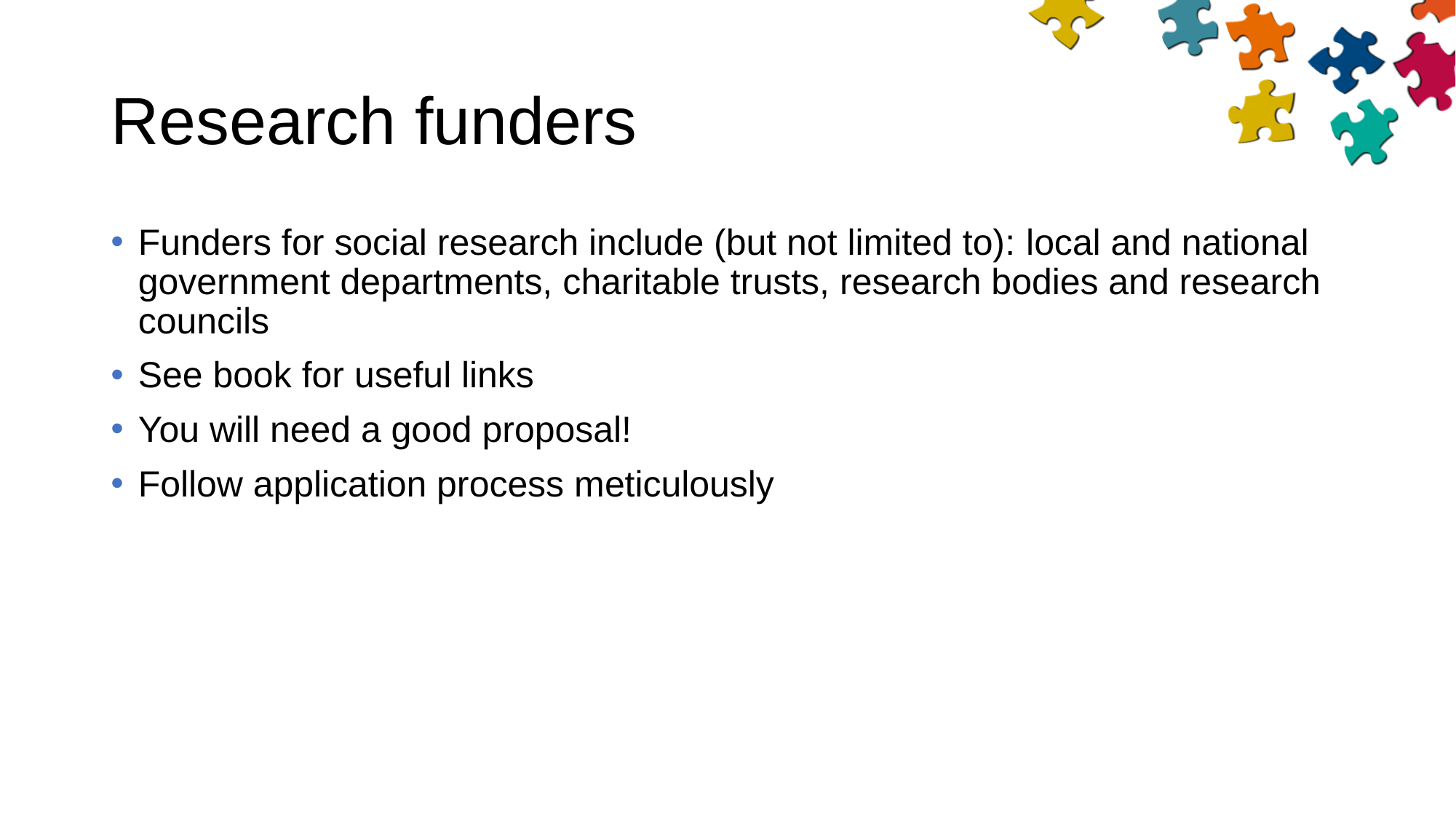

# Research funders
Funders for social research include (but not limited to): local and national government departments, charitable trusts, research bodies and research councils
See book for useful links
You will need a good proposal!
Follow application process meticulously